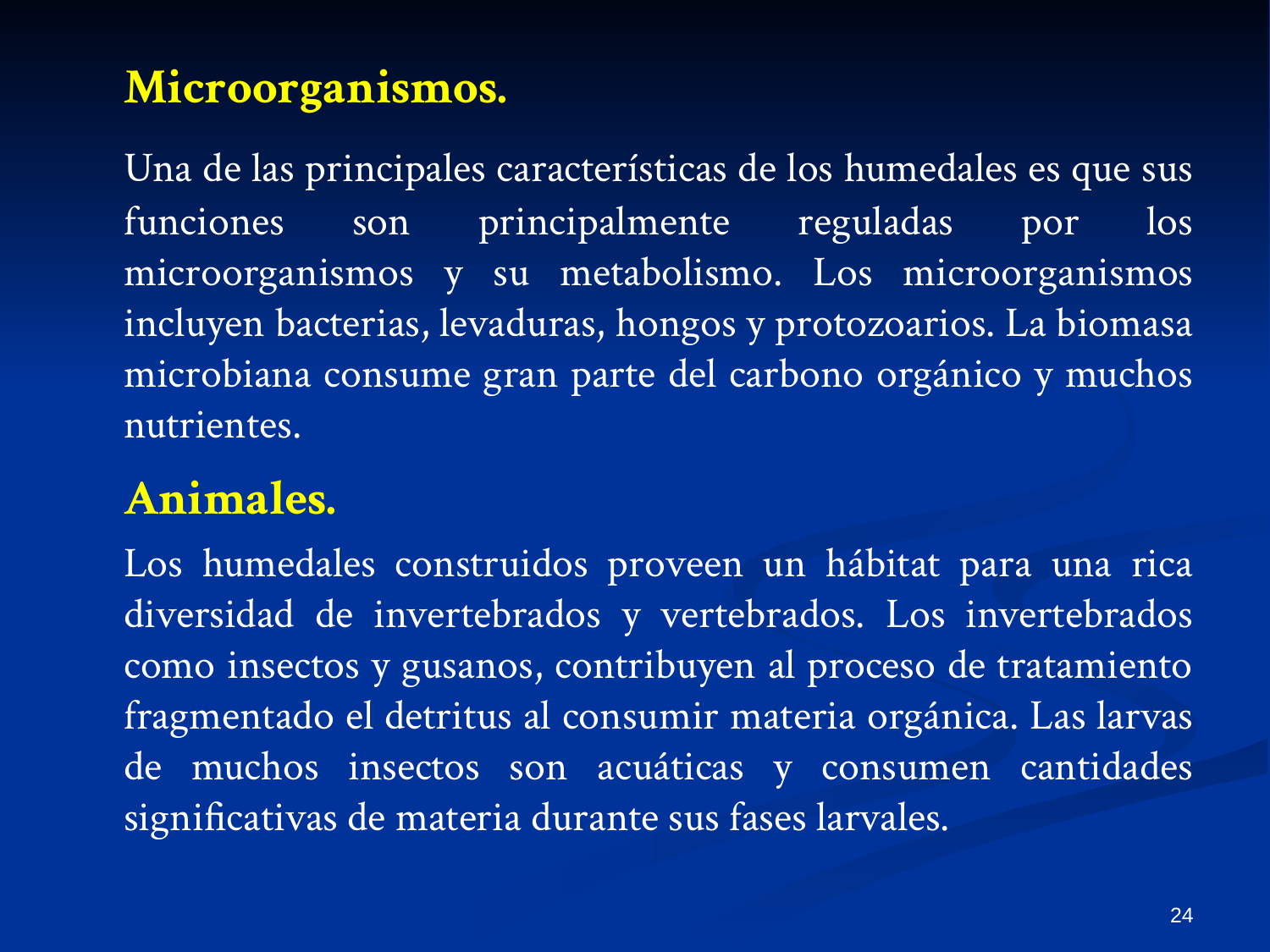

Microorganismos.
	Una de las principales características de los humedales es que sus funciones son principalmente reguladas por los microorganismos y su metabolismo. Los microorganismos incluyen bacterias, levaduras, hongos y protozoarios. La biomasa microbiana consume gran parte del carbono orgánico y muchos nutrientes.
	Animales.
	Los humedales construidos proveen un hábitat para una rica diversidad de invertebrados y vertebrados. Los invertebrados como insectos y gusanos, contribuyen al proceso de tratamiento fragmentado el detritus al consumir materia orgánica. Las larvas de muchos insectos son acuáticas y consumen cantidades significativas de materia durante sus fases larvales.
24